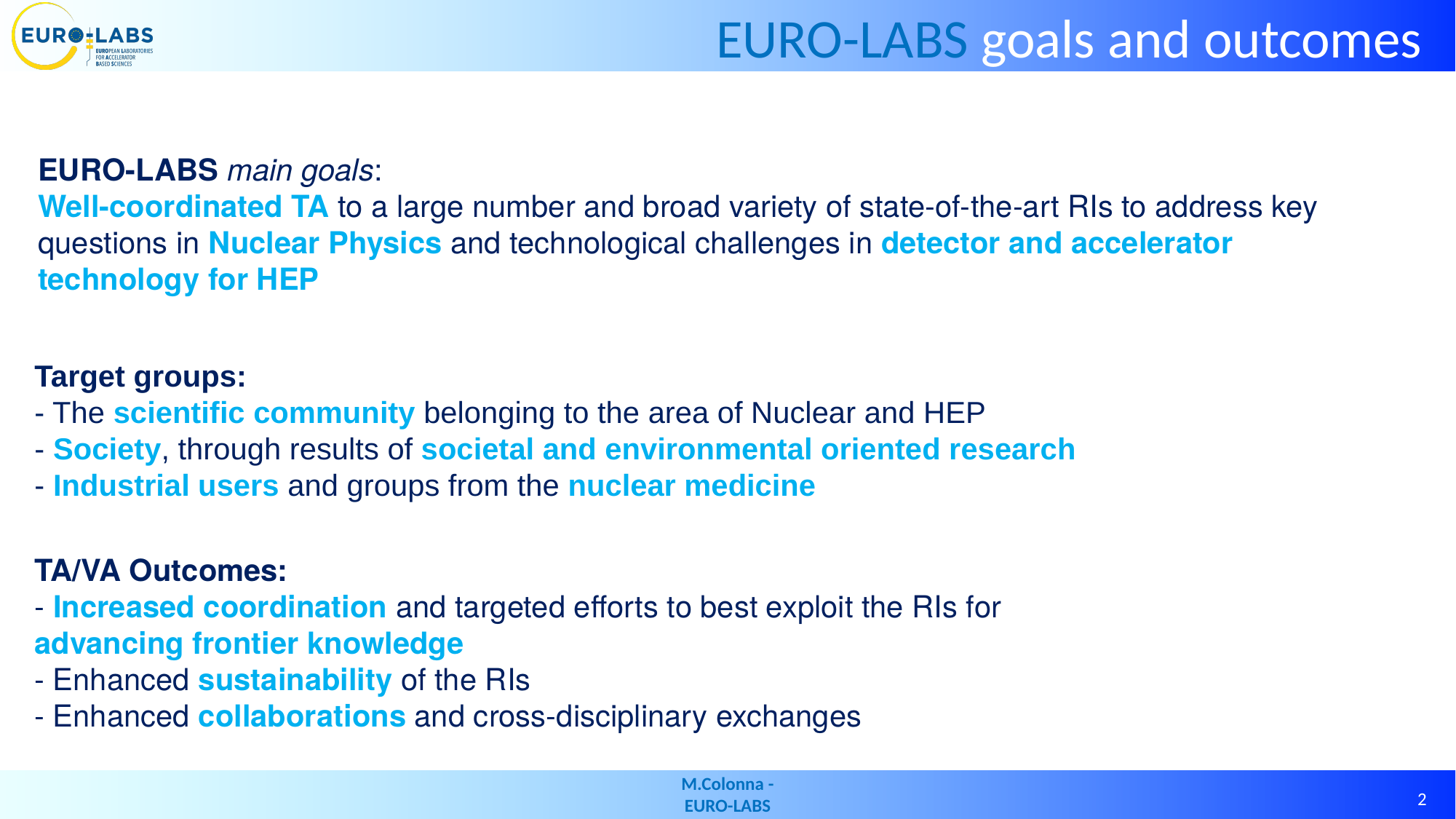

EURO-LABS goals and outcomes
EURO-LABS main goals:
Well-coordinated TA to a large number and broad variety of state-of-the-art RIs to address key questions in Nuclear Physics and technological challenges in detector and accelerator technology for HEP
Target groups:
- The scientific community belonging to the area of Nuclear and HEP
- Society, through results of societal and environmental oriented research
- Industrial users and groups from the nuclear medicine
TA/VA Outcomes:
- Increased coordination and targeted efforts to best exploit the RIs for
advancing frontier knowledge
- Enhanced sustainability of the RIs
- Enhanced collaborations and cross-disciplinary exchanges
M.Colonna - EURO-LABS
2